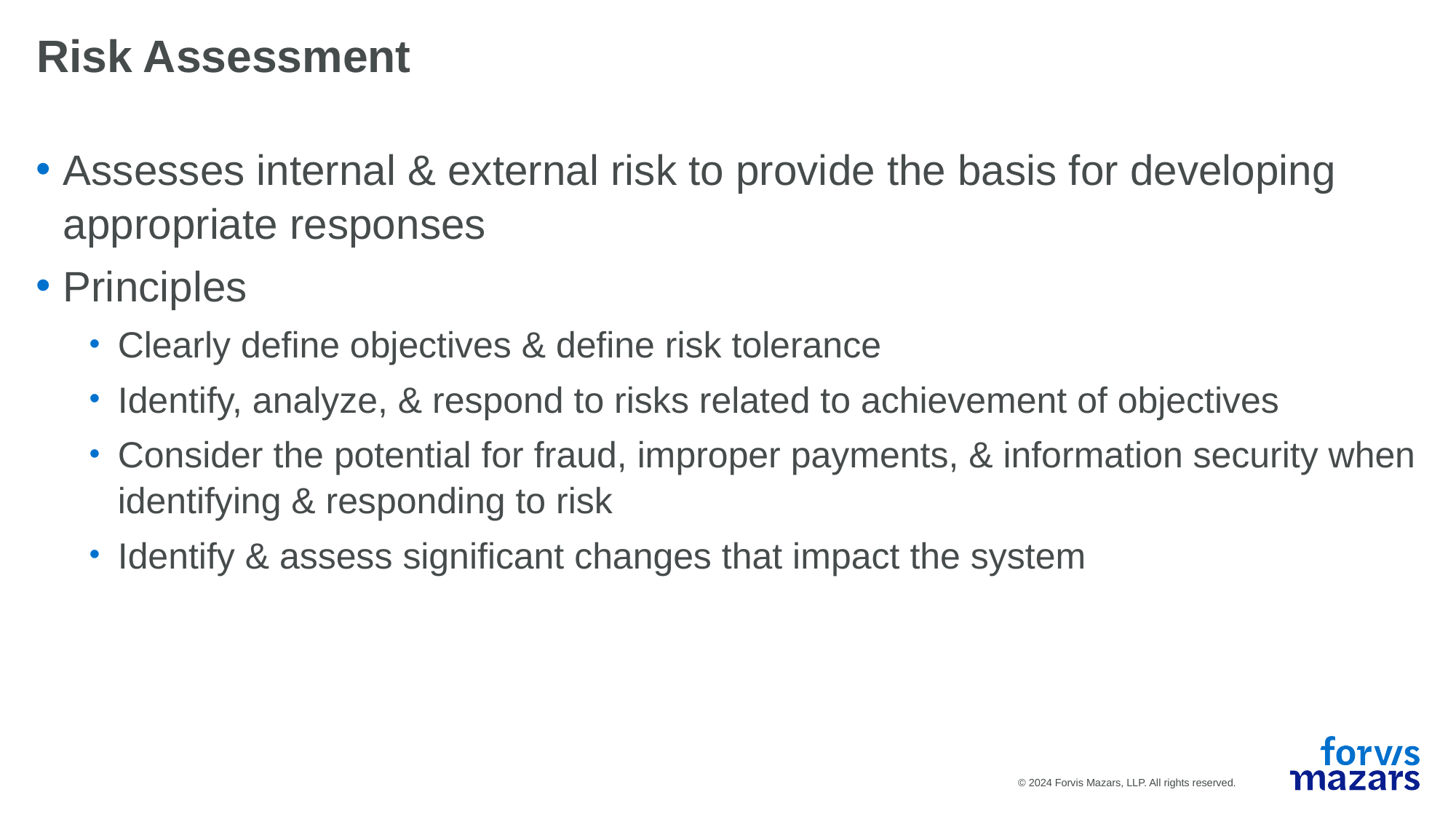

# Risk Assessment
Assesses internal & external risk to provide the basis for developing appropriate responses
Principles
Clearly define objectives & define risk tolerance
Identify, analyze, & respond to risks related to achievement of objectives
Consider the potential for fraud, improper payments, & information security when identifying & responding to risk
Identify & assess significant changes that impact the system